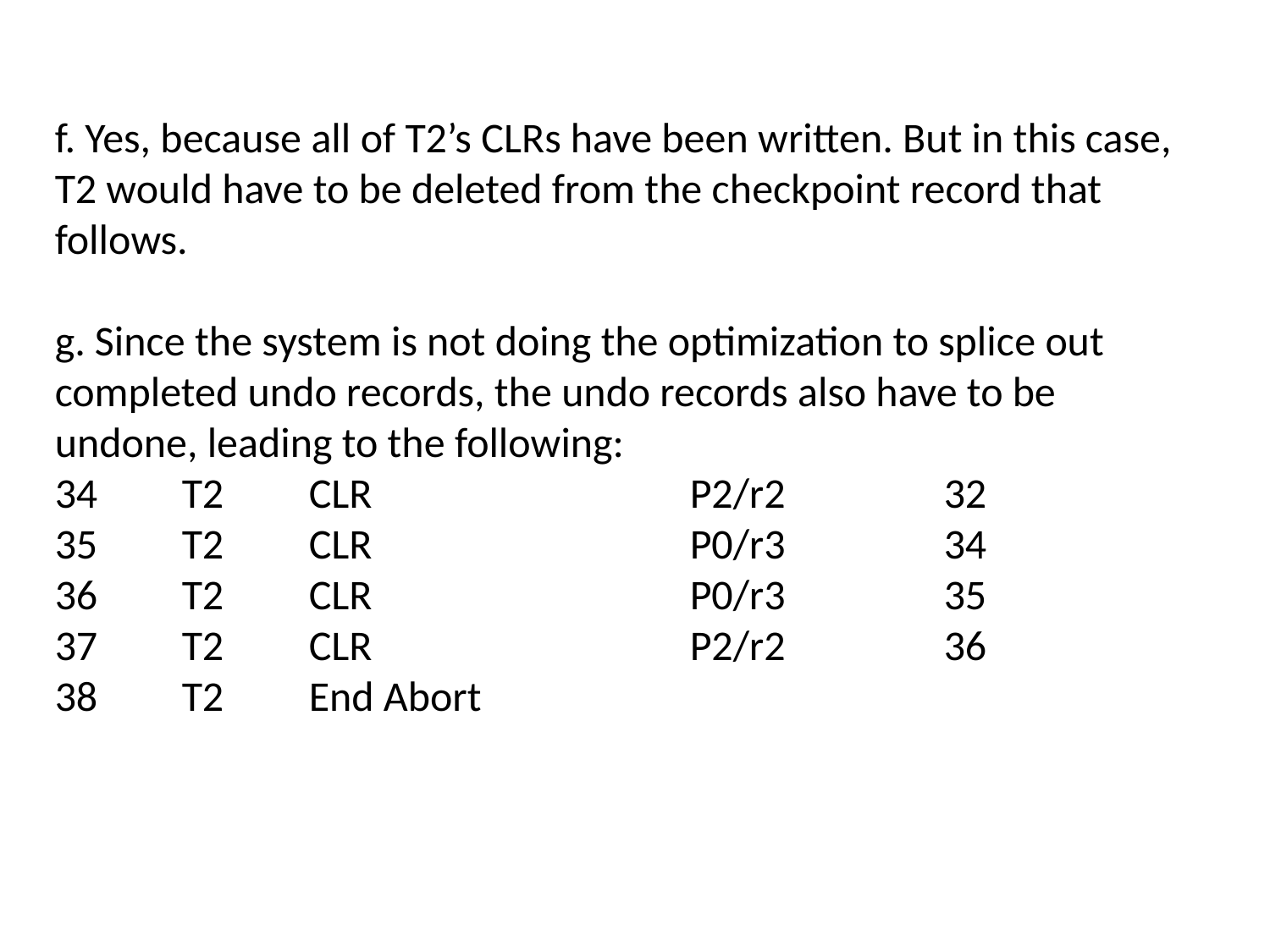

f. Yes, because all of T2’s CLRs have been written. But in this case, T2 would have to be deleted from the checkpoint record that follows.

g. Since the system is not doing the optimization to splice out completed undo records, the undo records also have to be undone, leading to the following:
34	T2	CLR			P2/r2		32
35	T2	CLR			P0/r3		34
36	T2	CLR			P0/r3		35
37 	T2 	CLR			P2/r2		36
38	T2	End Abort